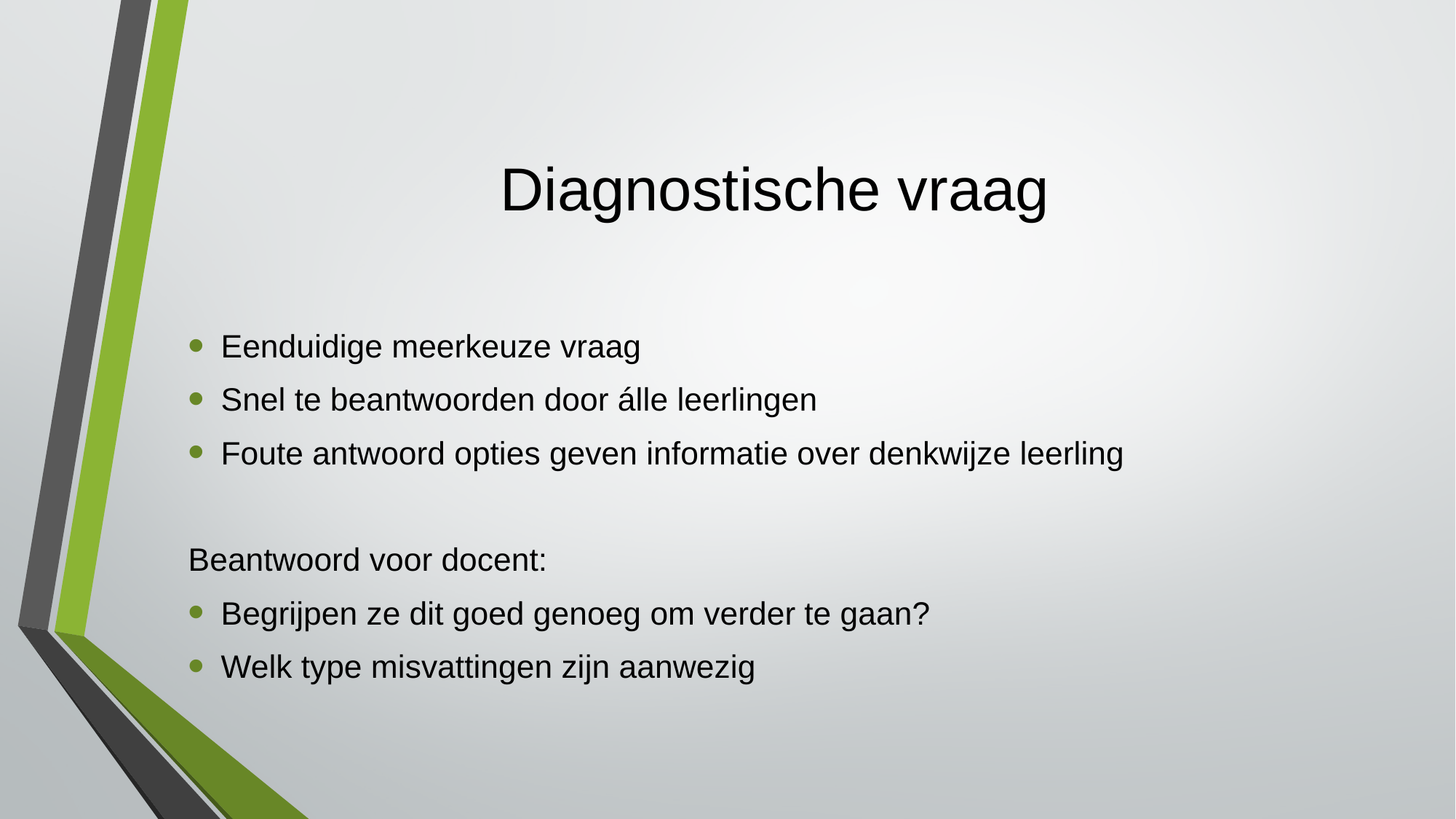

# Diagnostische vraag
Eenduidige meerkeuze vraag
Snel te beantwoorden door álle leerlingen
Foute antwoord opties geven informatie over denkwijze leerling

Beantwoord voor docent:
Begrijpen ze dit goed genoeg om verder te gaan?
Welk type misvattingen zijn aanwezig